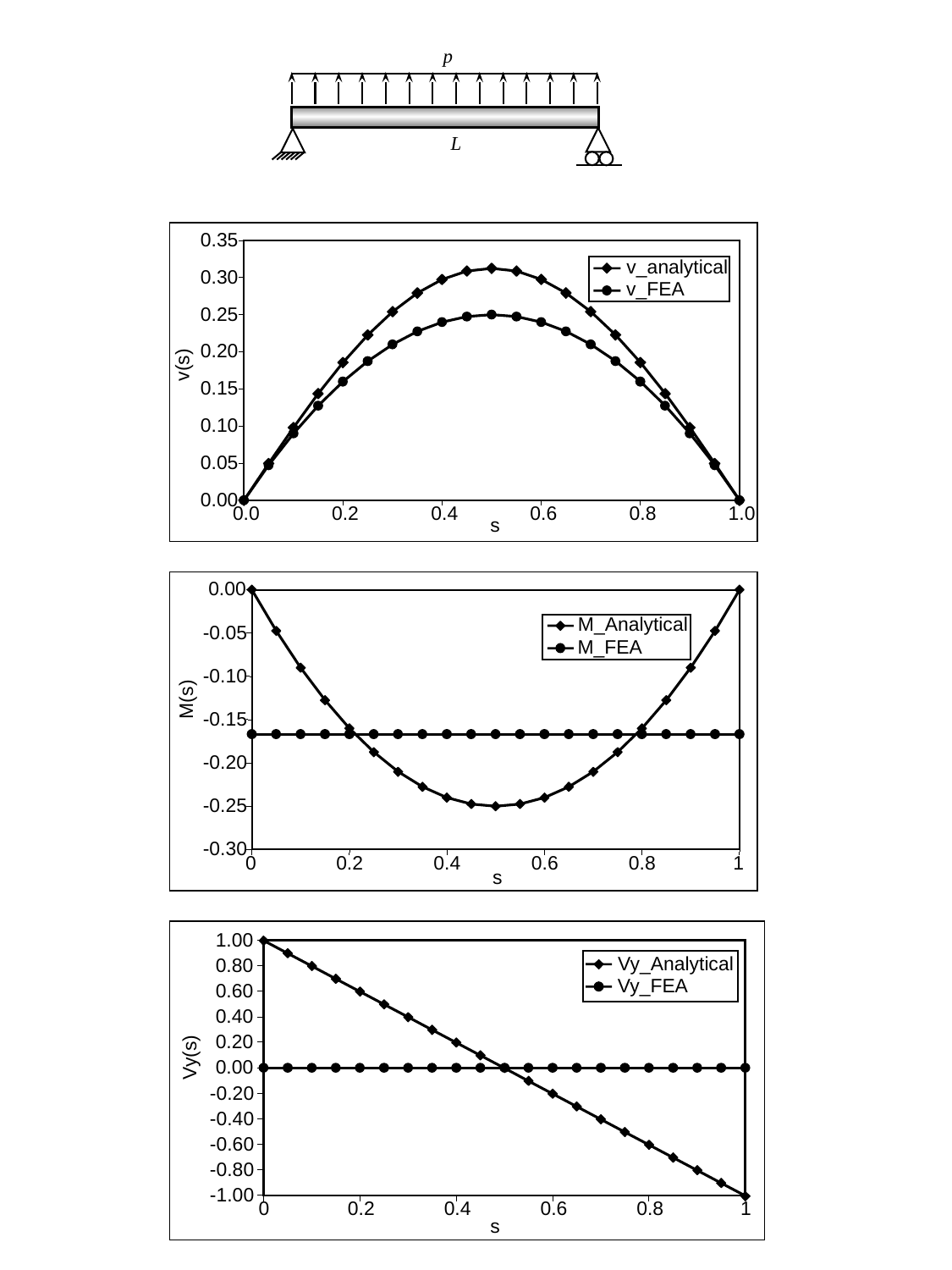

p

L

0.35

v_analytical

0.30

v_FEA

0.25

0.20

v(s)

0.15

0.10

0.05

0.00

0.0
0.2
0.4
0.6
0.8
1.0
s

0.00

M_Analytical

-0.05

M_FEA

-0.10

M(s)

-0.15

-0.20

-0.25

-0.30

0
0.2
0.4
0.6
0.8
1
s

1.00

Vy_Analytical
0.80

Vy_FEA
0.60

0.40

0.20

Vy(s)
0.00

-0.20

-0.40

-0.60

-0.80

-1.00

0
0.2
0.4
0.6
0.8
1
s